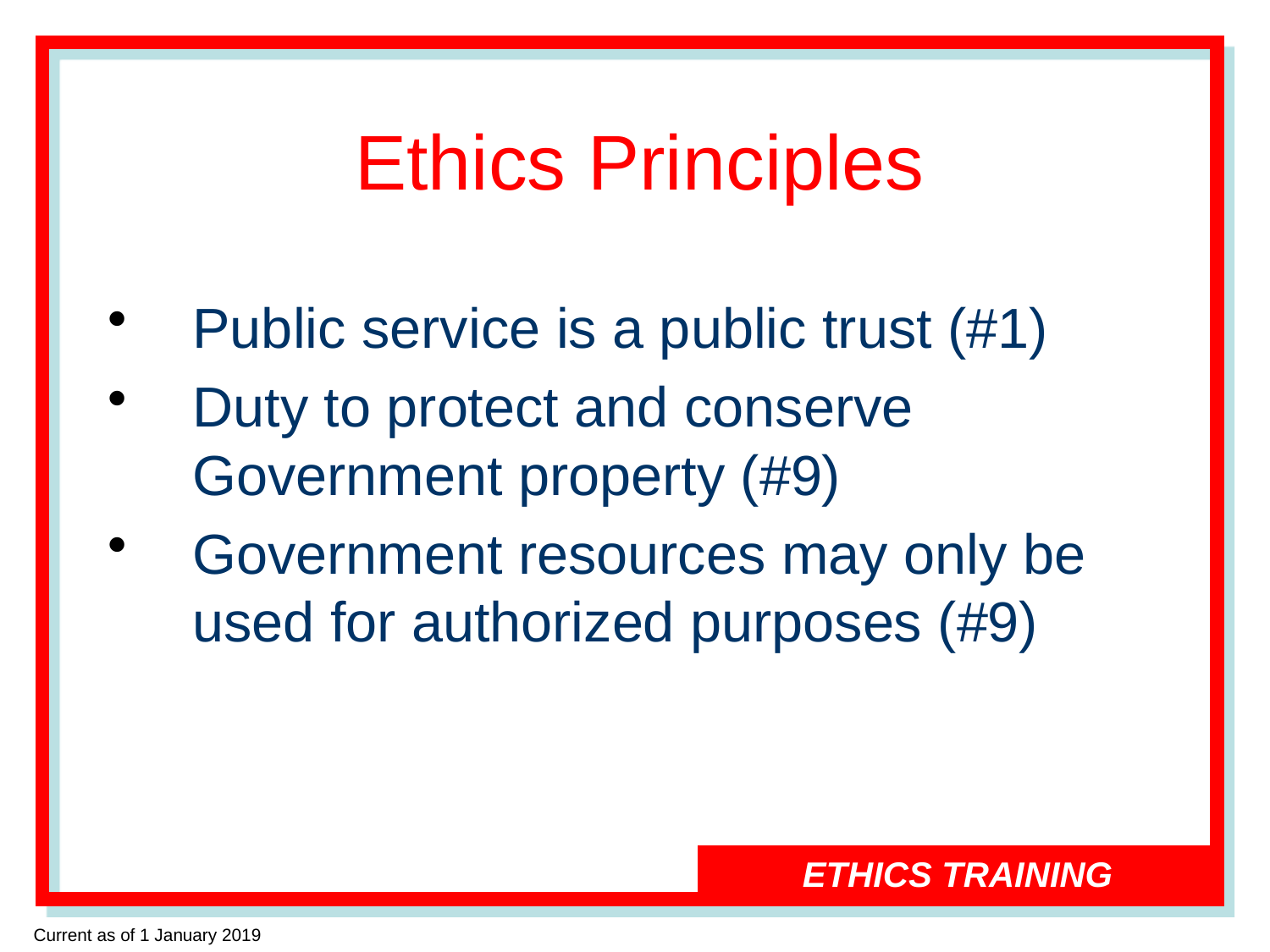

# Ethics Principles
Public service is a public trust (#1)
Duty to protect and conserve Government property (#9)
Government resources may only be used for authorized purposes (#9)